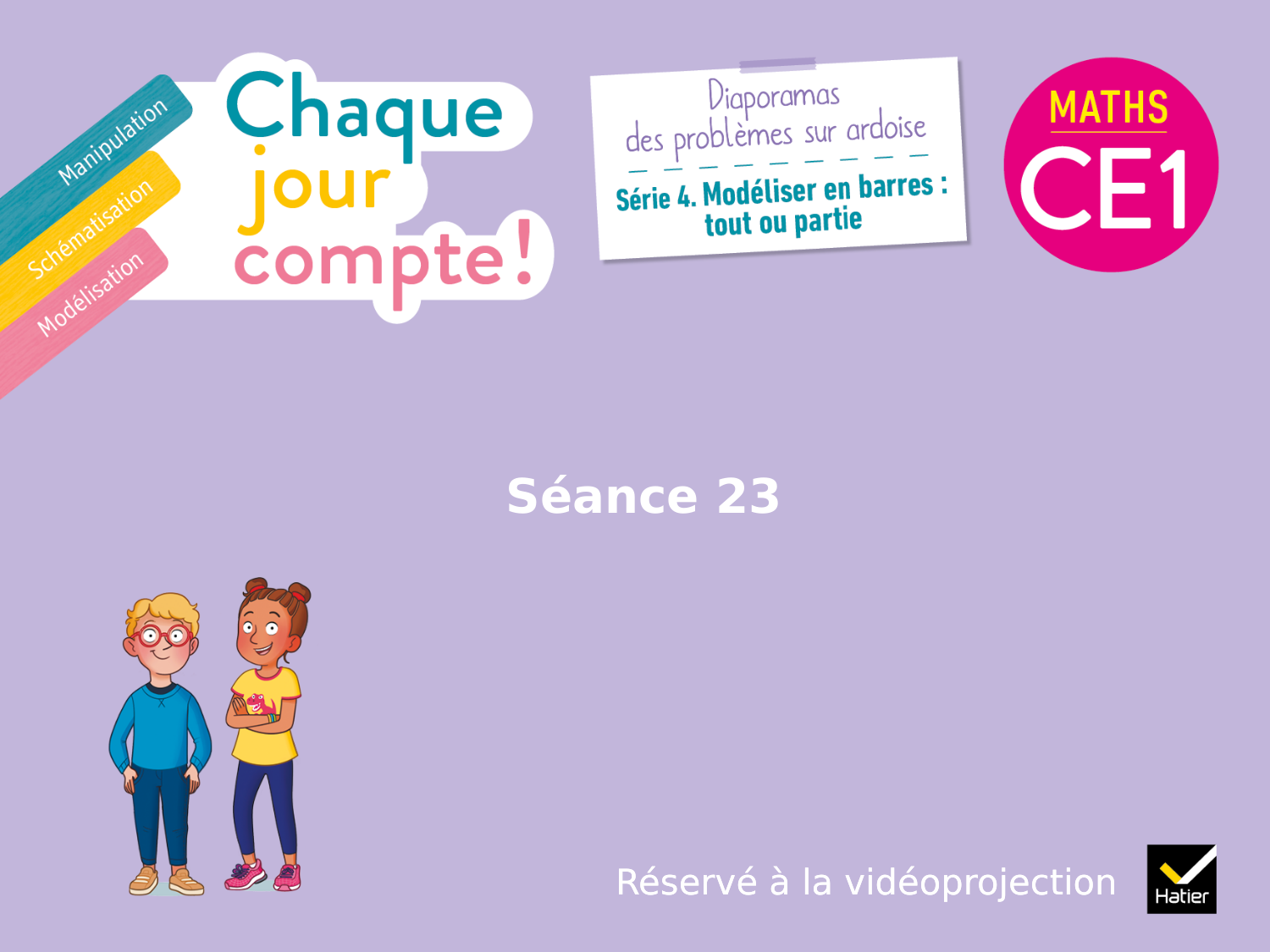

# Séance 23

Réservé à la vidéoprojection